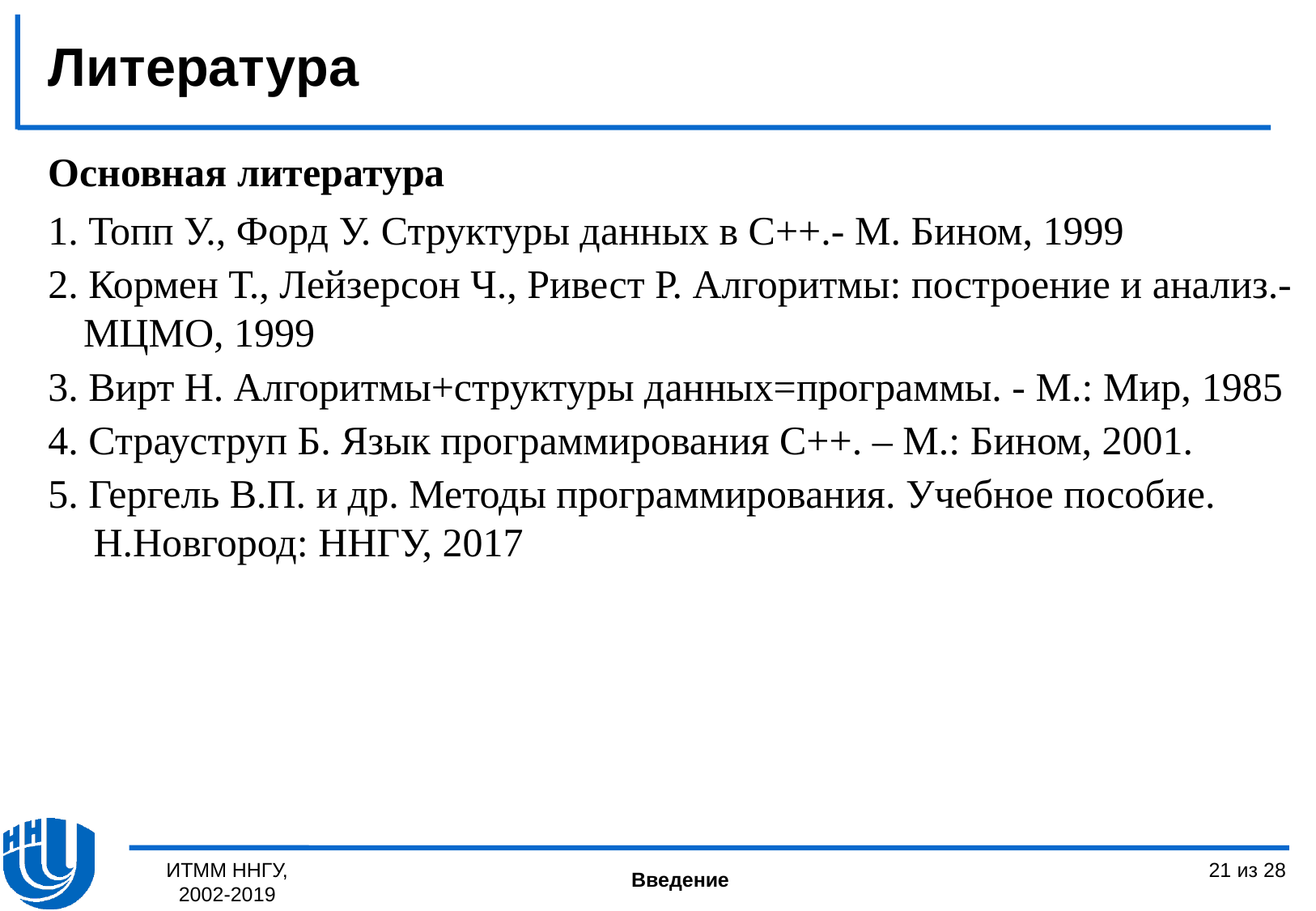

# Литература
Основная литература
1. Топп У., Форд У. Структуры данных в С++.- М. Бином, 1999
2. Кормен Т., Лейзерсон Ч., Ривест Р. Алгоритмы: построение и анализ.- МЦМО, 1999
3. Вирт Н. Алгоритмы+структуры данных=программы. - М.: Мир, 1985
4. Страуструп Б. Язык программирования С++. – М.: Бином, 2001.
5. Гергель В.П. и др. Методы программирования. Учебное пособие.
 Н.Новгород: ННГУ, 2017
ИТММ ННГУ, 2002-2019
21 из 28
Введение